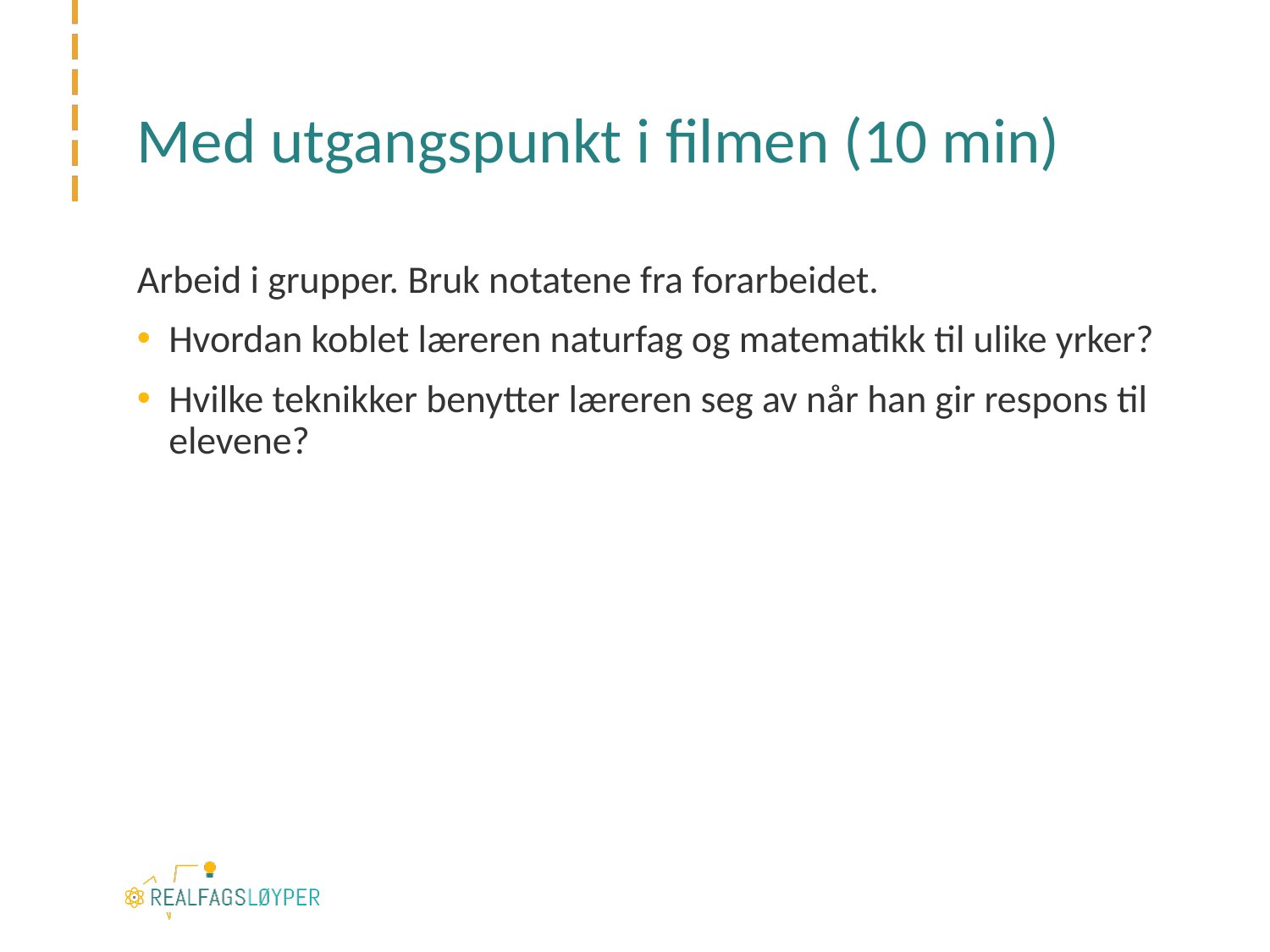

# Med utgangspunkt i filmen (10 min)
Arbeid i grupper. Bruk notatene fra forarbeidet.
Hvordan koblet læreren naturfag og matematikk til ulike yrker?
Hvilke teknikker benytter læreren seg av når han gir respons til elevene?